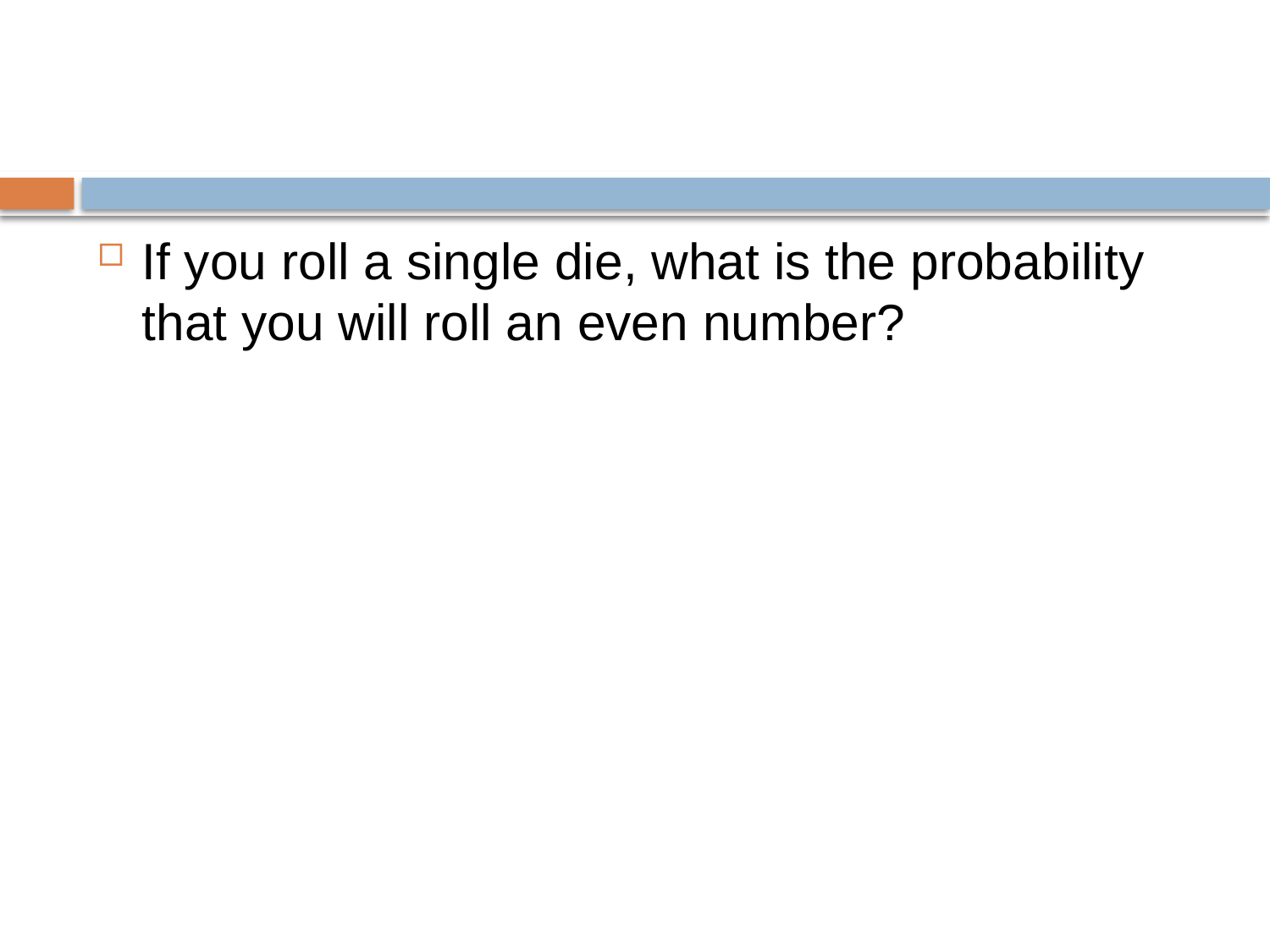

#
If you roll a single die, what is the probability that you will roll an even number?